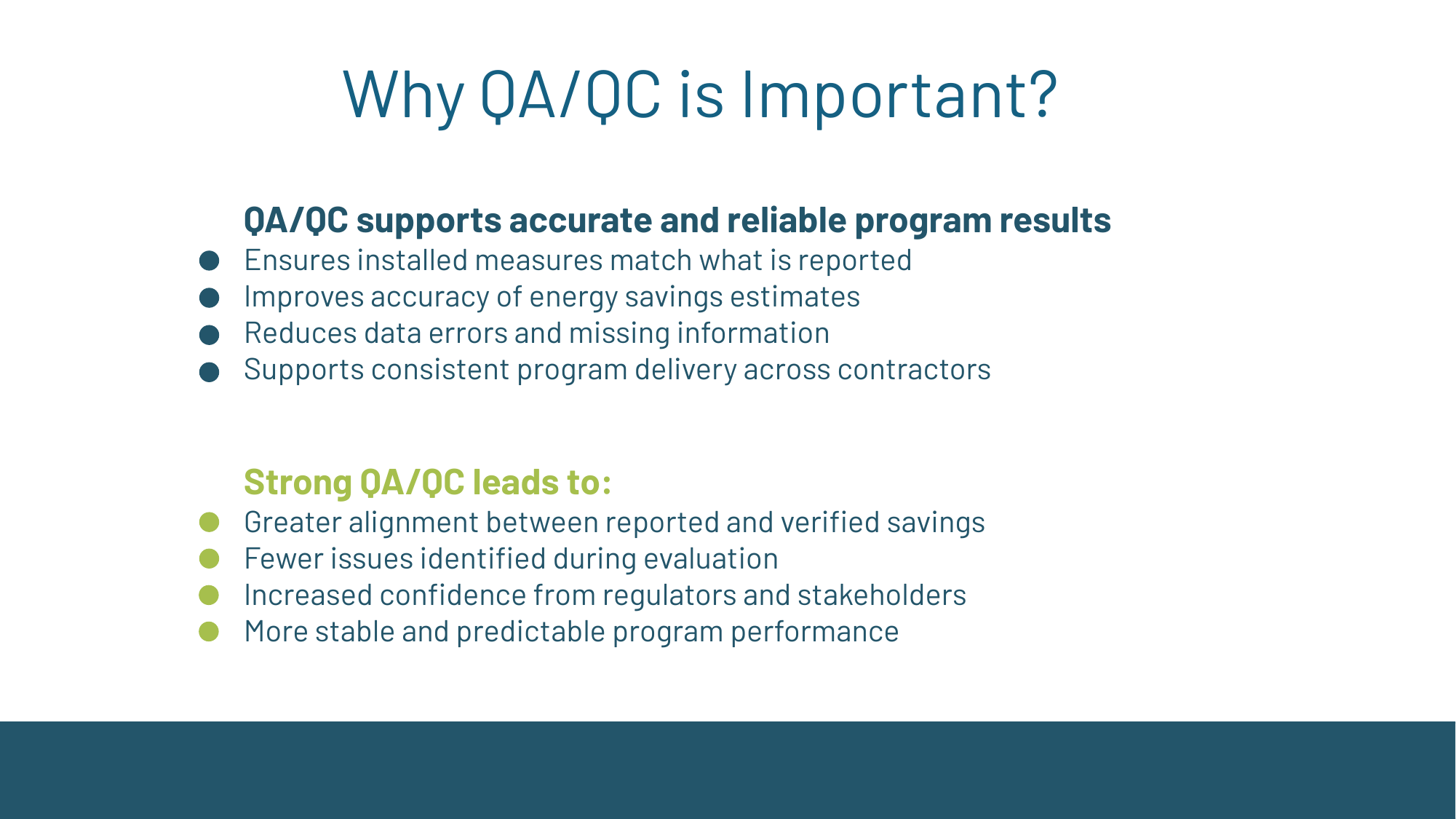

Why QA/QC is Important?
QA/QC supports accurate and reliable program results
Ensures installed measures match what is reported
Improves accuracy of energy savings estimates
Reduces data errors and missing information
Supports consistent program delivery across contractors

Strong QA/QC leads to:
Greater alignment between reported and verified savings
Fewer issues identified during evaluation
Increased confidence from regulators and stakeholders
More stable and predictable program performance